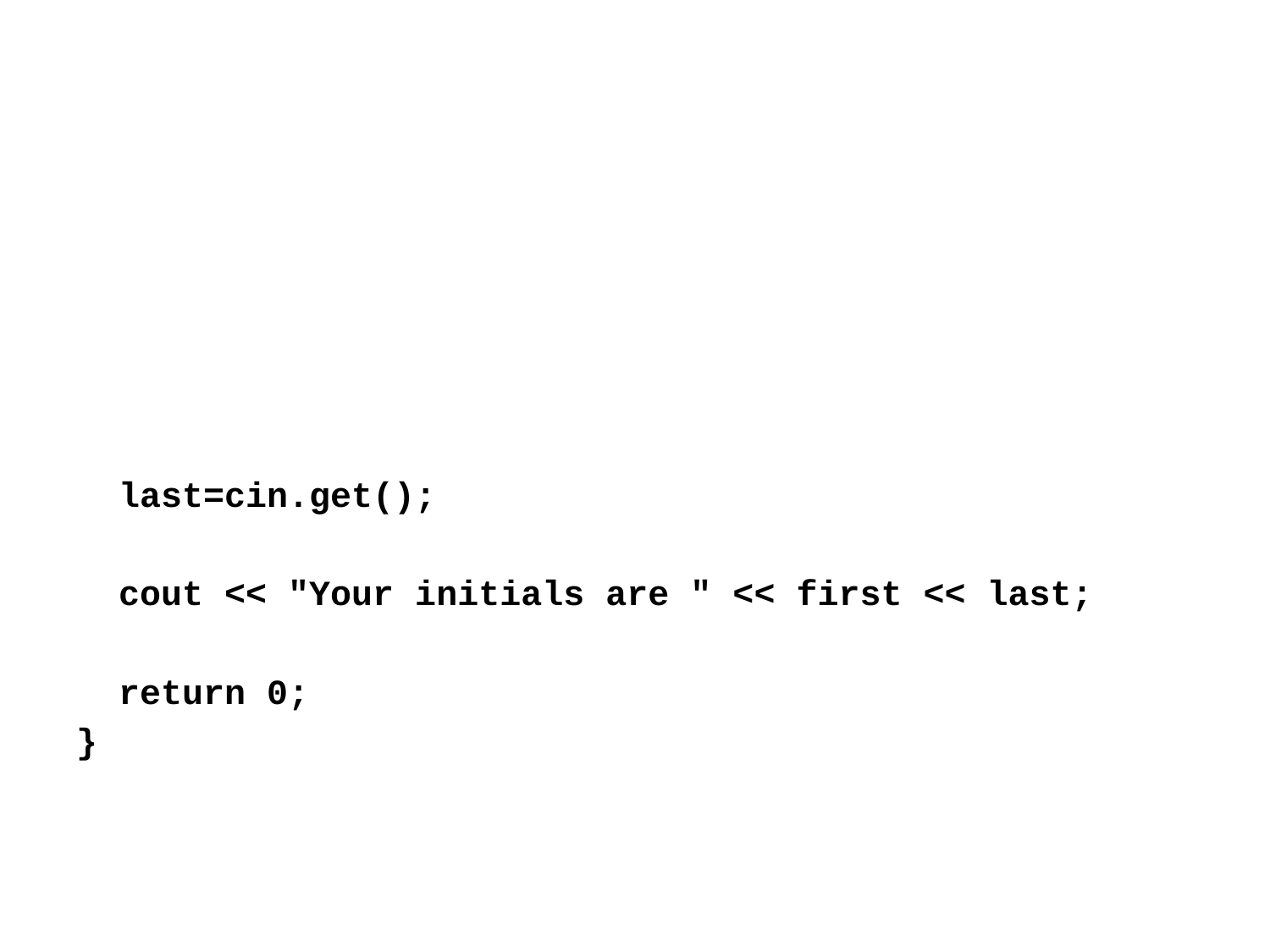

last=cin.get();

  cout << "Your initials are " << first << last;

  return 0;
}